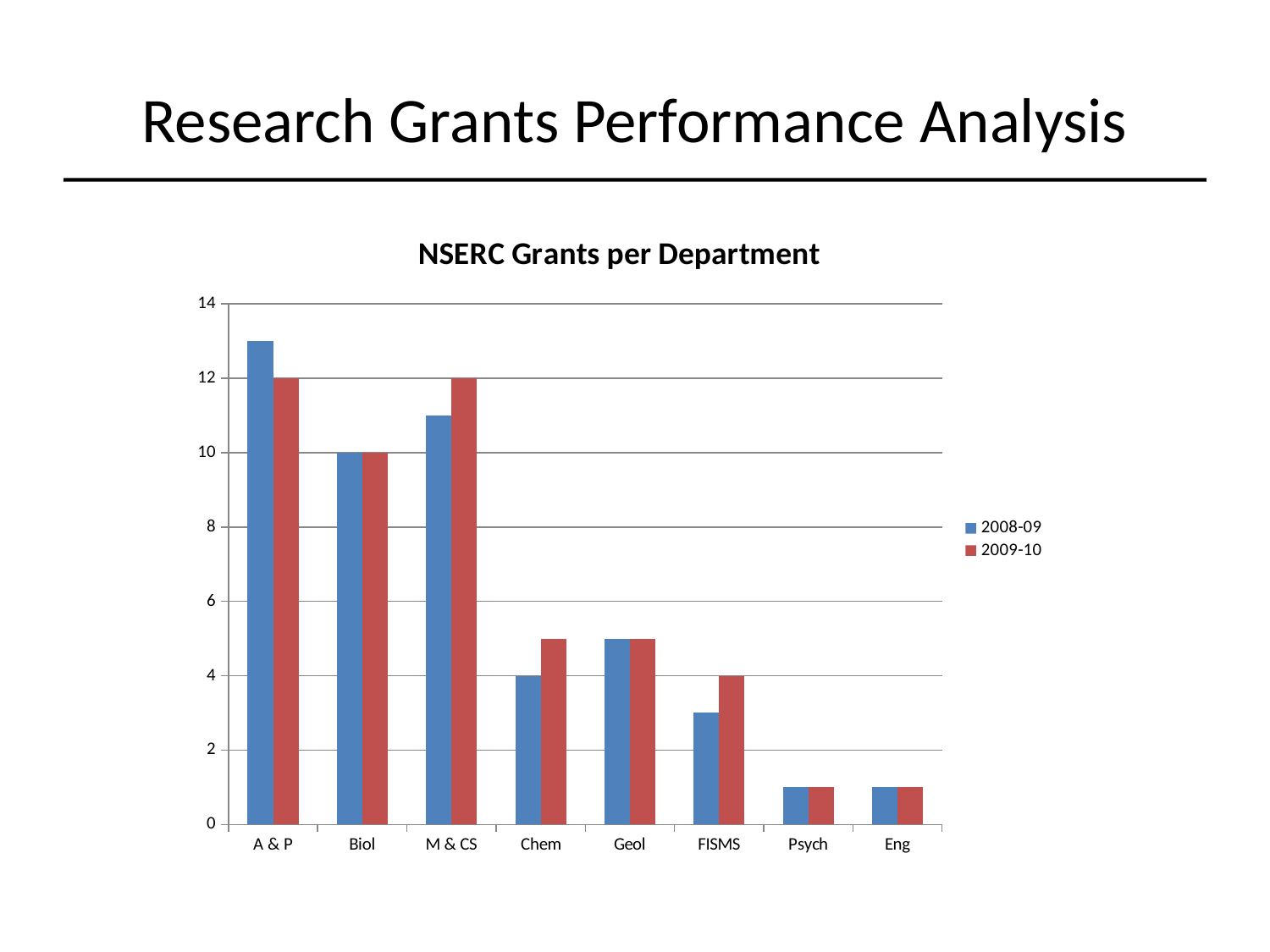

# Research Grants Performance Analysis

### Chart: NSERC Grants per Department

| Category |  |  |
|---|---|---|
| A & P | 13.0 | 12.0 |
| Biol | 10.0 | 10.0 |
| M & CS | 11.0 | 12.0 |
| Chem | 4.0 | 5.0 |
| Geol | 5.0 | 5.0 |
| FISMS | 3.0 | 4.0 |
| Psych | 1.0 | 1.0 |
| Eng | 1.0 | 1.0 |